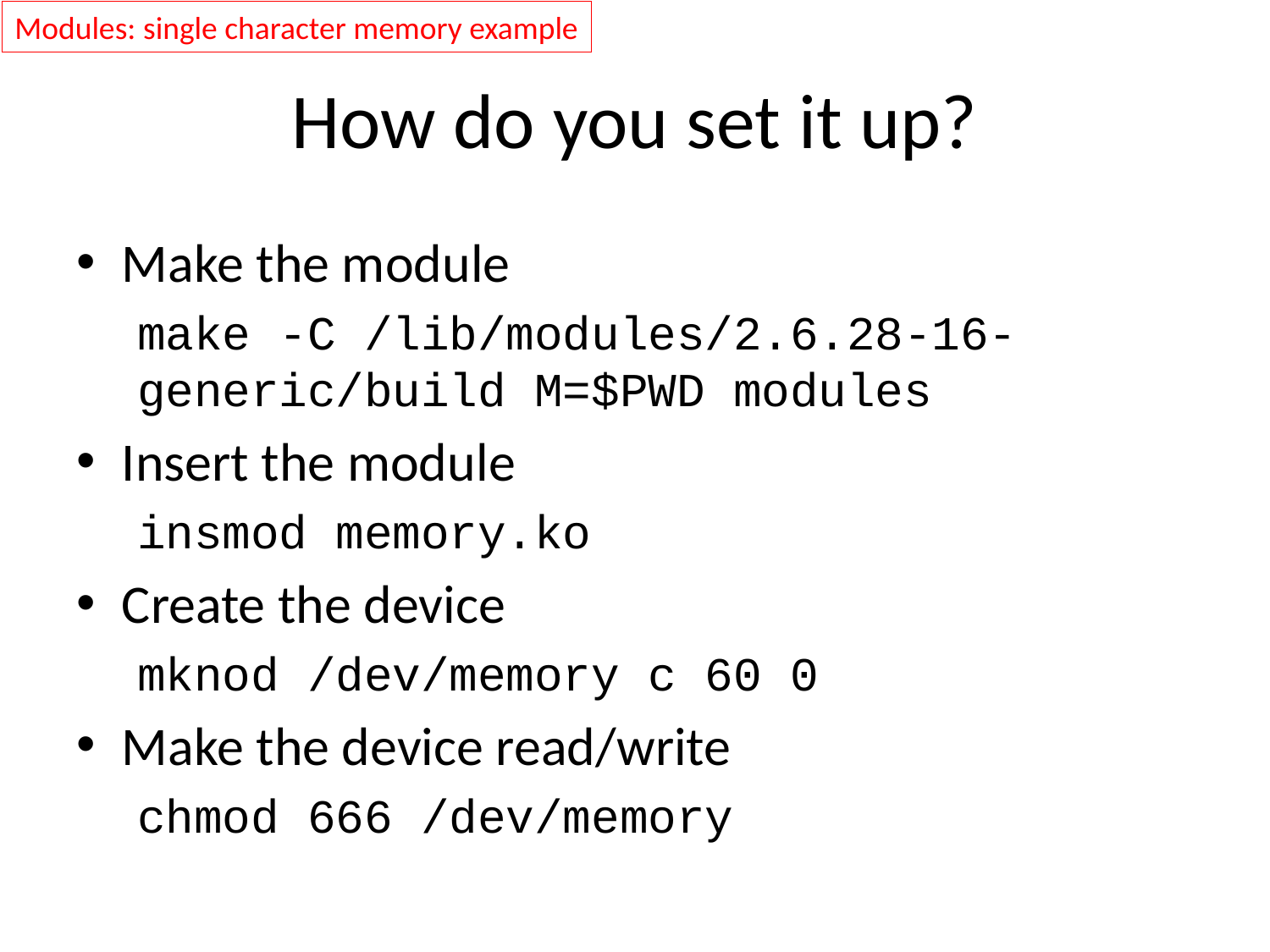

Modules: single character memory example
# How do you set it up?
Make the module
make -C /lib/modules/2.6.28-16-generic/build M=$PWD modules
Insert the module
insmod memory.ko
Create the device
mknod /dev/memory c 60 0
Make the device read/write
chmod 666 /dev/memory